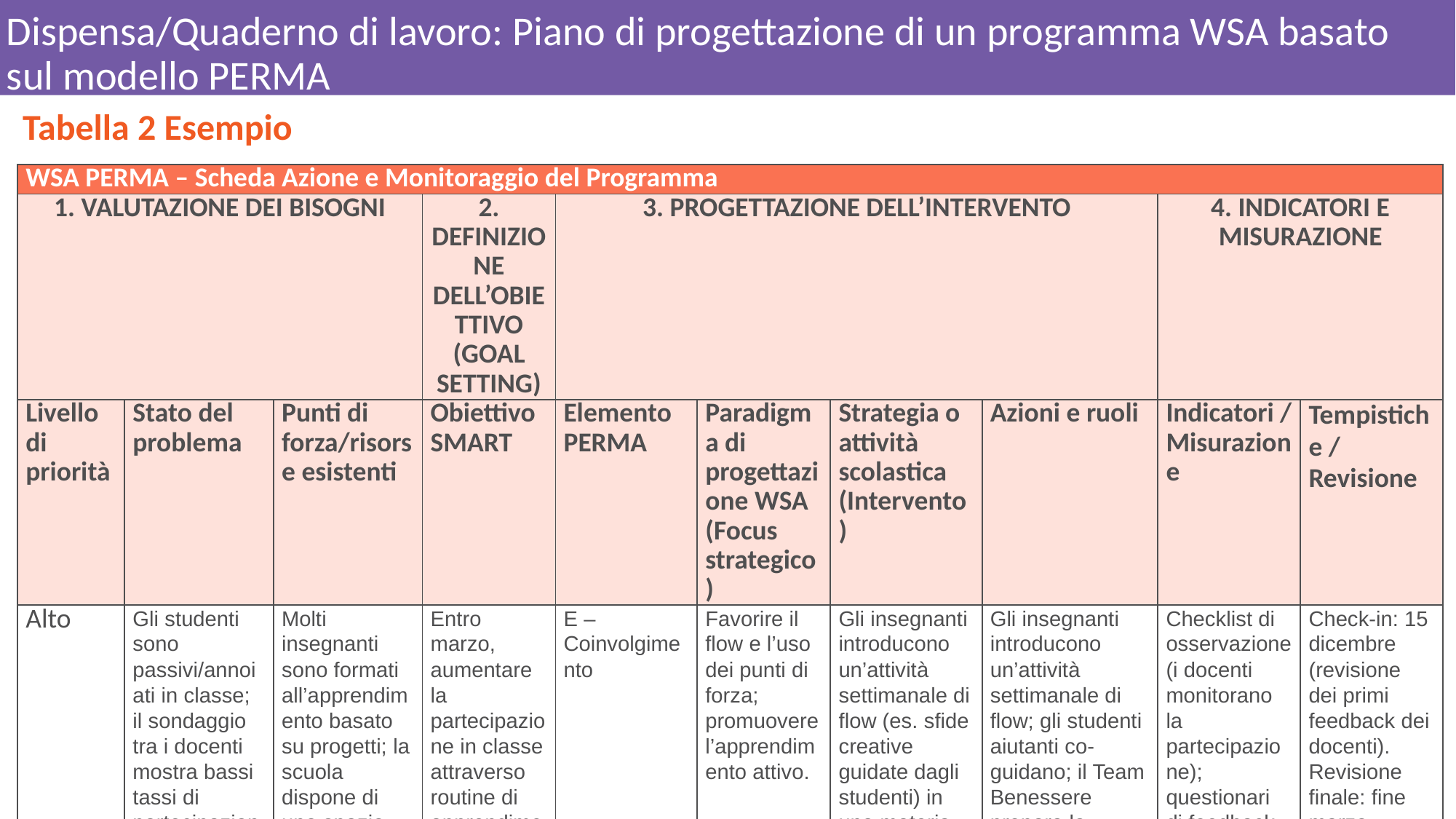

# Dispensa/Quaderno di lavoro: Piano di progettazione di un programma WSA basato sul modello PERMA
Tabella 2 Esempio
| WSA PERMA – Scheda Azione e Monitoraggio del Programma |  |  |  |  |  |  |  |  |  |
| --- | --- | --- | --- | --- | --- | --- | --- | --- | --- |
| 1. VALUTAZIONE DEI BISOGNI |  |  | 2. DEFINIZIONE DELL’OBIETTIVO (GOAL SETTING) | 3. PROGETTAZIONE DELL’INTERVENTO |  |  |  | 4. INDICATORI E MISURAZIONE |  |
| Livello di priorità | Stato del problema | Punti di forza/risorse esistenti | Obiettivo SMART | Elemento PERMA | Paradigma di progettazione WSA (Focus strategico) | Strategia o attività scolastica (Intervento) | Azioni e ruoli | Indicatori / Misurazione | Tempistiche / Revisione |
| Alto | Gli studenti sono passivi/annoia­ti in classe; il sondaggio tra i docenti mostra bassi tassi di partecipazione degli studenti (media 50%). | Molti insegnanti sono formati all’apprendimento basato su progetti; la scuola dispone di uno spazio flessibile dedicato ad attività creative. | Entro marzo, aumentare la partecipazione in classe attraverso routine di apprendimento creativo. | E – Coinvolgimento | Favorire il flow e l’uso dei punti di forza; promuovere l’apprendimento attivo. | Gli insegnanti introducono un’attività settimanale di flow (es. sfide creative guidate dagli studenti) in una materia. | Gli insegnanti introducono un’attività settimanale di flow; gli studenti aiutanti co-guidano; il Team Benessere prepara la banca delle sfide creative (Fasi 1-3). | Checklist di osservazione (i docenti monitorano la partecipazione); questionari di feedback degli studenti (pre/post); dati sulla partecipazione a metà percorso. | Check-in: 15 dicembre (revisione dei primi feedback dei docenti). Revisione finale: fine marzo (valutazione del raggiungimento dell’obiettivo SMART). |
|  |  |  |  |  |  |  |  |  |  |